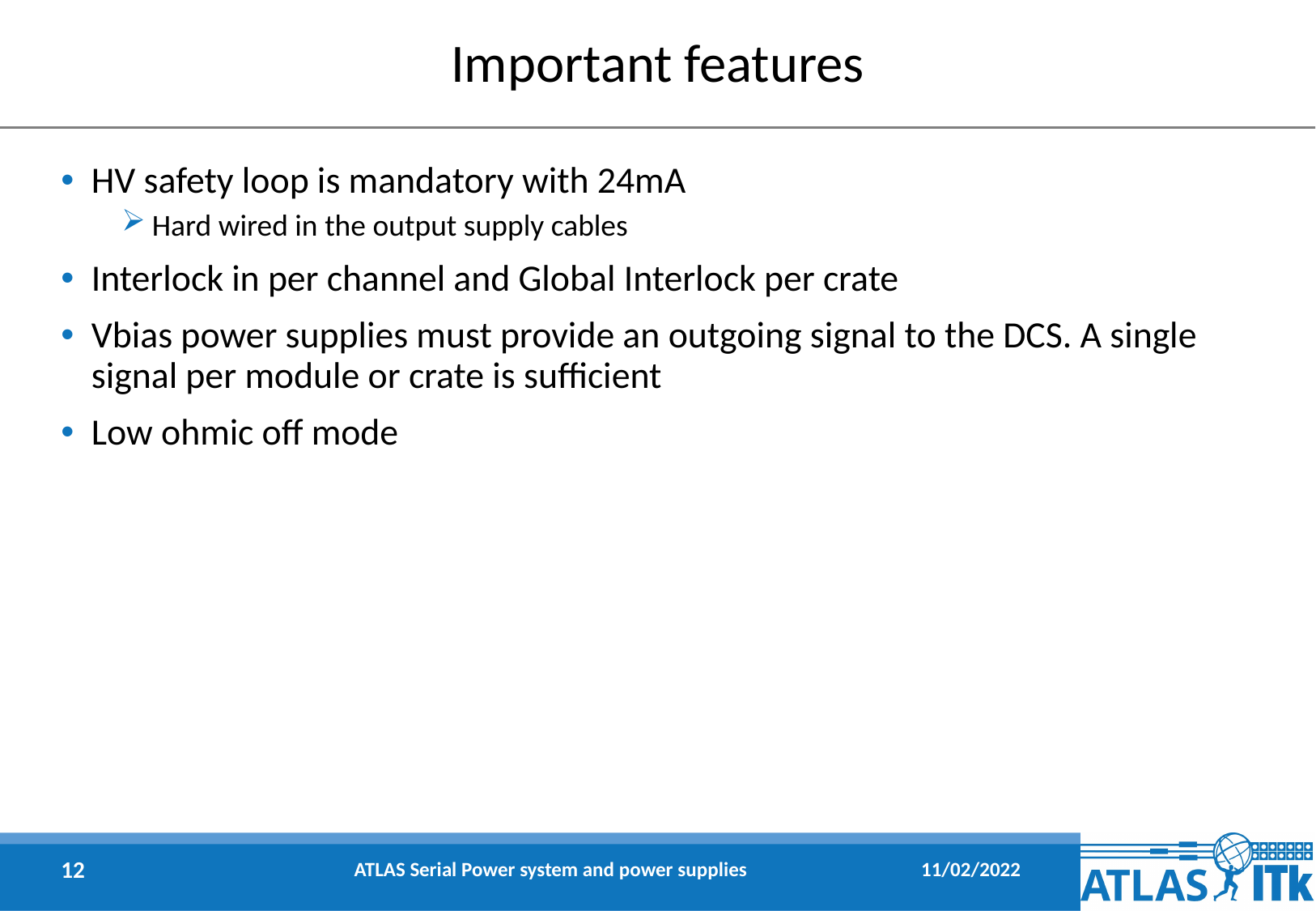

# Important features
HV safety loop is mandatory with 24mA
Hard wired in the output supply cables
Interlock in per channel and Global Interlock per crate
Vbias power supplies must provide an outgoing signal to the DCS. A single signal per module or crate is sufficient
Low ohmic off mode
12
11/02/2022
ATLAS Serial Power system and power supplies